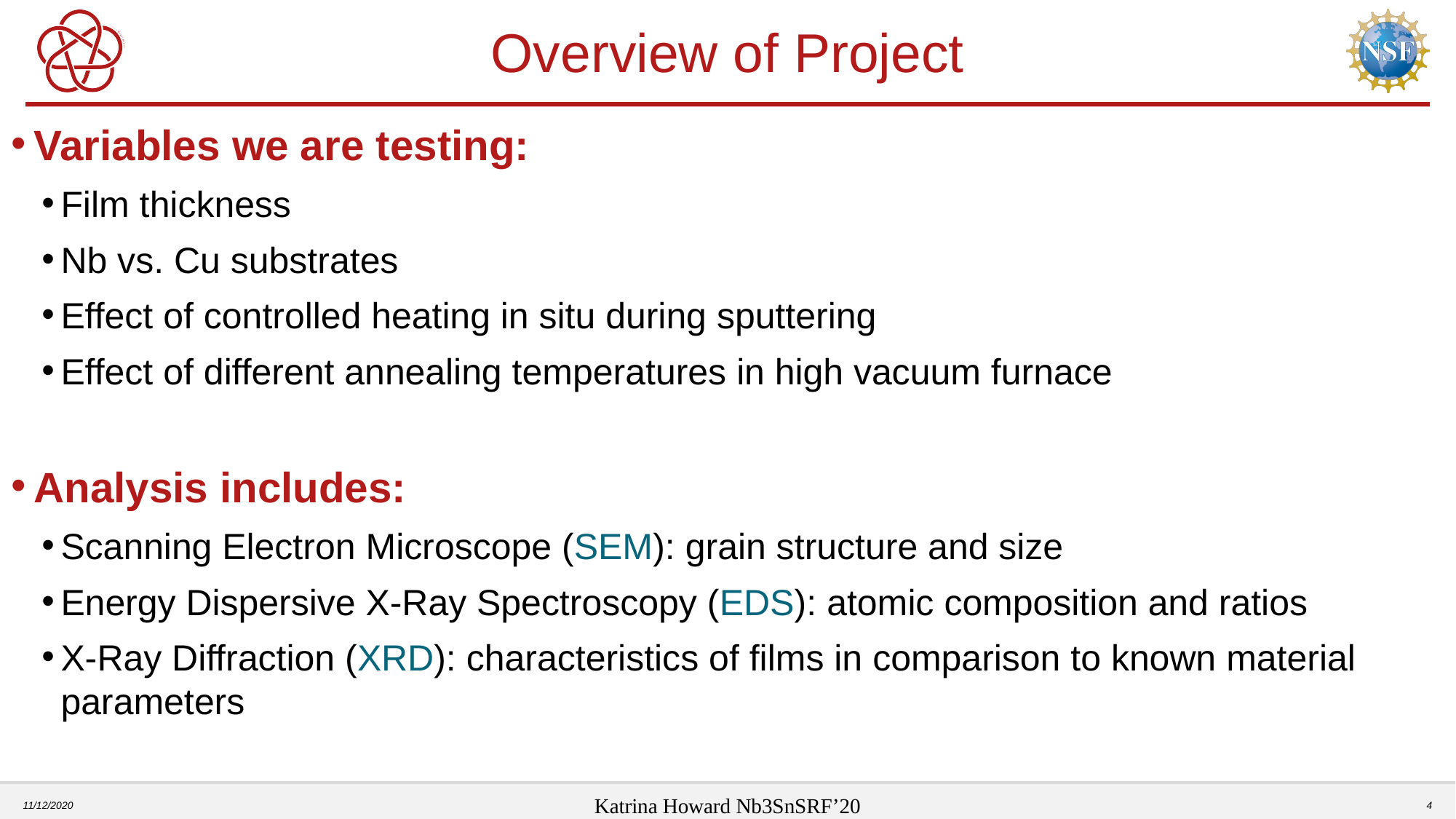

# Overview of Project
Variables we are testing:
Film thickness
Nb vs. Cu substrates
Effect of controlled heating in situ during sputtering
Effect of different annealing temperatures in high vacuum furnace

Analysis includes:
Scanning Electron Microscope (SEM): grain structure and size
Energy Dispersive X-Ray Spectroscopy (EDS): atomic composition and ratios
X-Ray Diffraction (XRD): characteristics of films in comparison to known material parameters

11/12/2020
Katrina Howard Nb3SnSRF’20
4